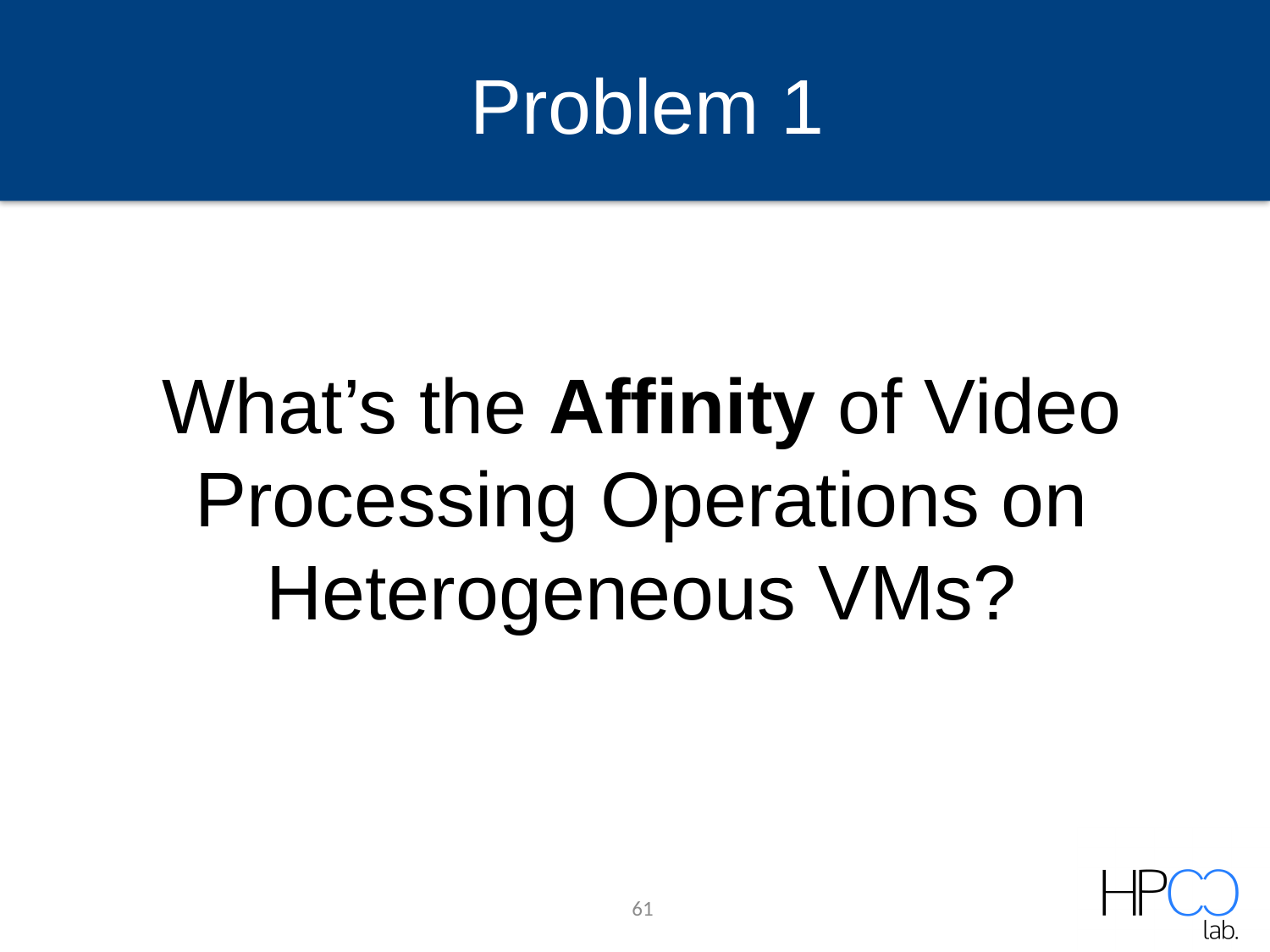

Problem 1
# What’s the Affinity of Video Processing Operations on Heterogeneous VMs?
61